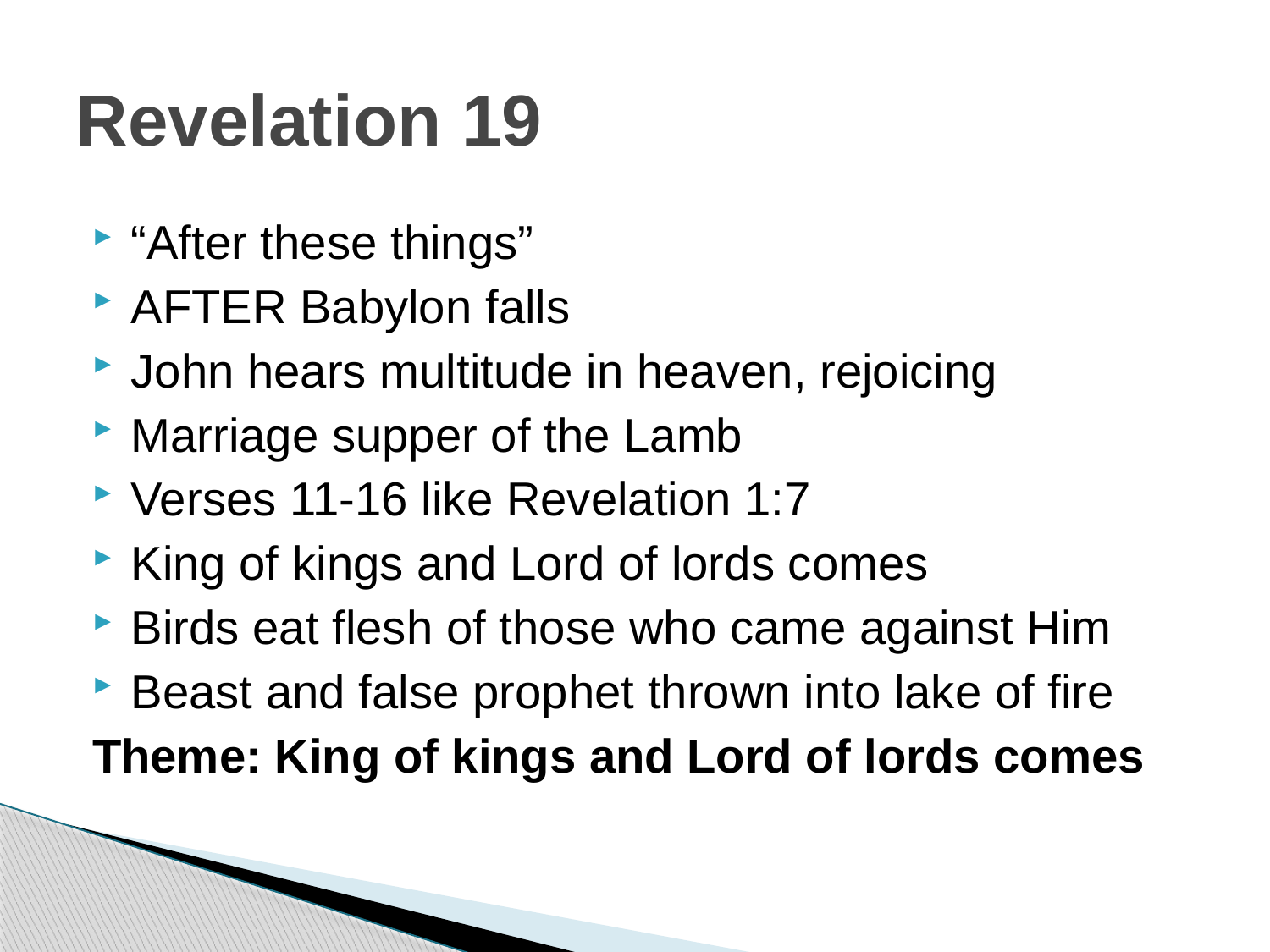

# Revelation 19
“After these things”
AFTER Babylon falls
John hears multitude in heaven, rejoicing
Marriage supper of the Lamb
Verses 11-16 like Revelation 1:7
King of kings and Lord of lords comes
Birds eat flesh of those who came against Him
Beast and false prophet thrown into lake of fire
Theme: King of kings and Lord of lords comes